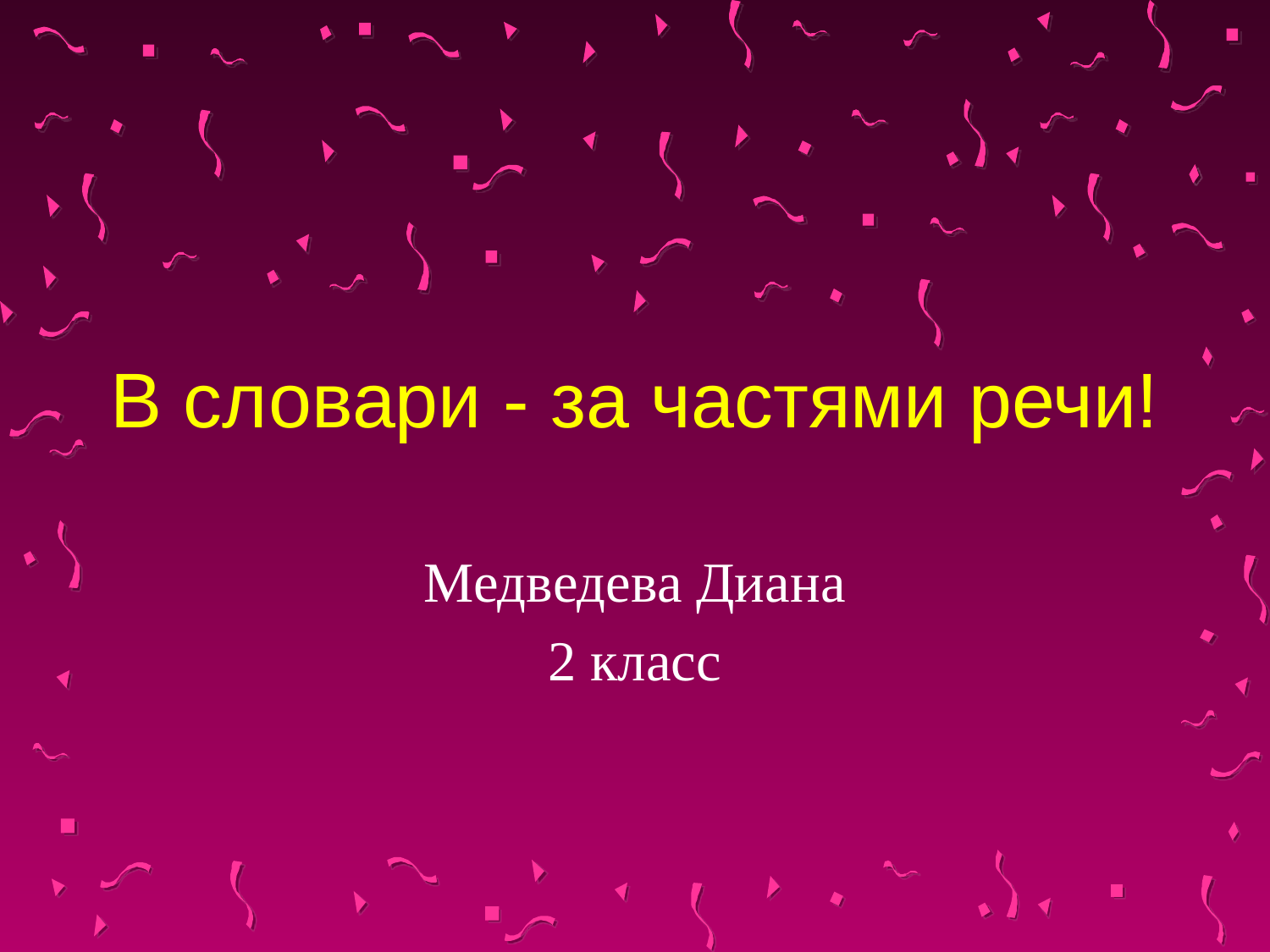

# В словари - за частями речи!
Медведева Диана
2 класс